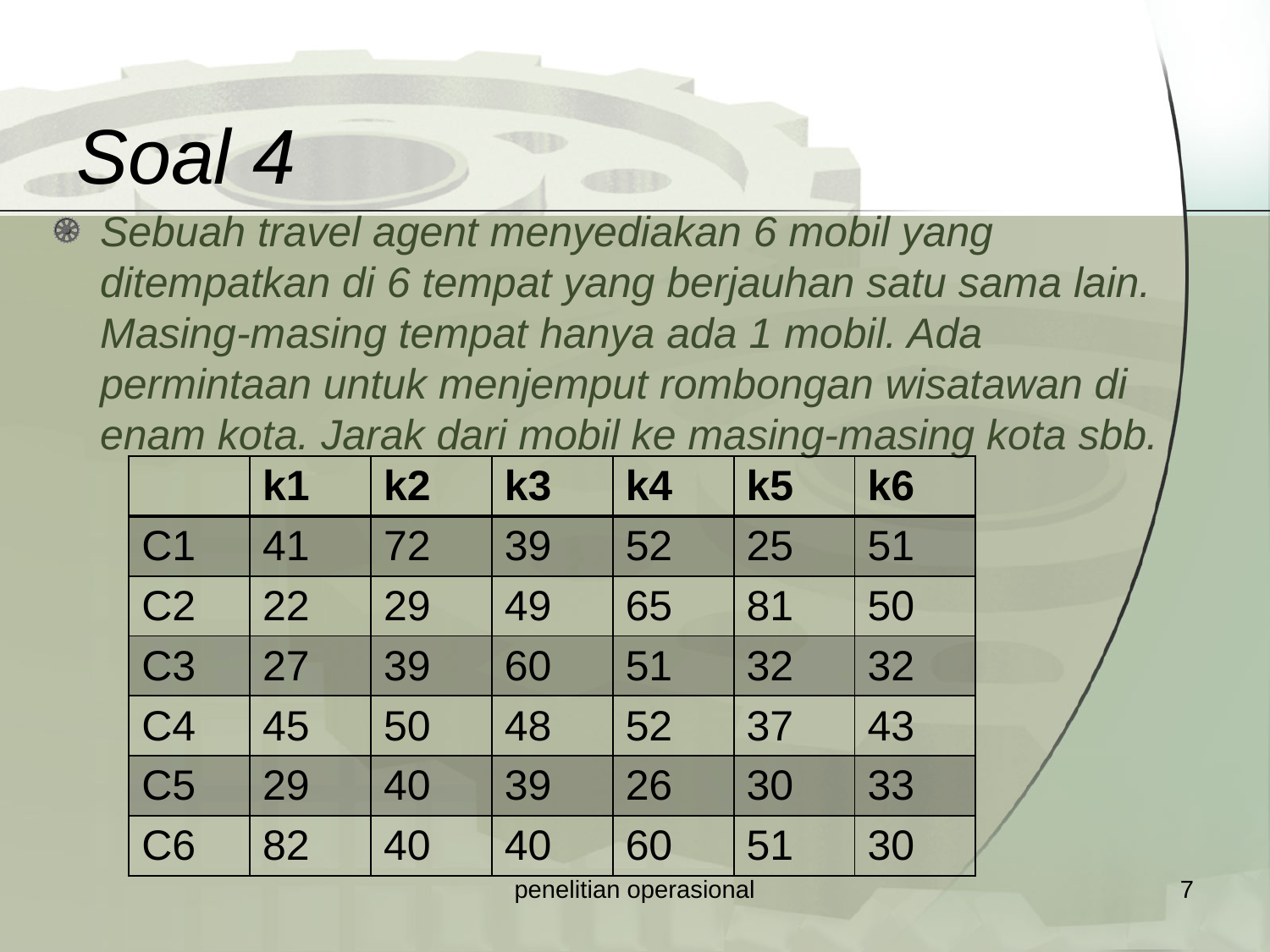

# Soal 4
Sebuah travel agent menyediakan 6 mobil yang ditempatkan di 6 tempat yang berjauhan satu sama lain. Masing-masing tempat hanya ada 1 mobil. Ada permintaan untuk menjemput rombongan wisatawan di enam kota. Jarak dari mobil ke masing-masing kota sbb.

|  | k1 | k2 | k3 | k4 | k5 | k6 |
| --- | --- | --- | --- | --- | --- | --- |
| C1 | 41 | 72 | 39 | 52 | 25 | 51 |
| C2 | 22 | 29 | 49 | 65 | 81 | 50 |
| C3 | 27 | 39 | 60 | 51 | 32 | 32 |
| C4 | 45 | 50 | 48 | 52 | 37 | 43 |
| C5 | 29 | 40 | 39 | 26 | 30 | 33 |
| C6 | 82 | 40 | 40 | 60 | 51 | 30 |
penelitian operasional
7